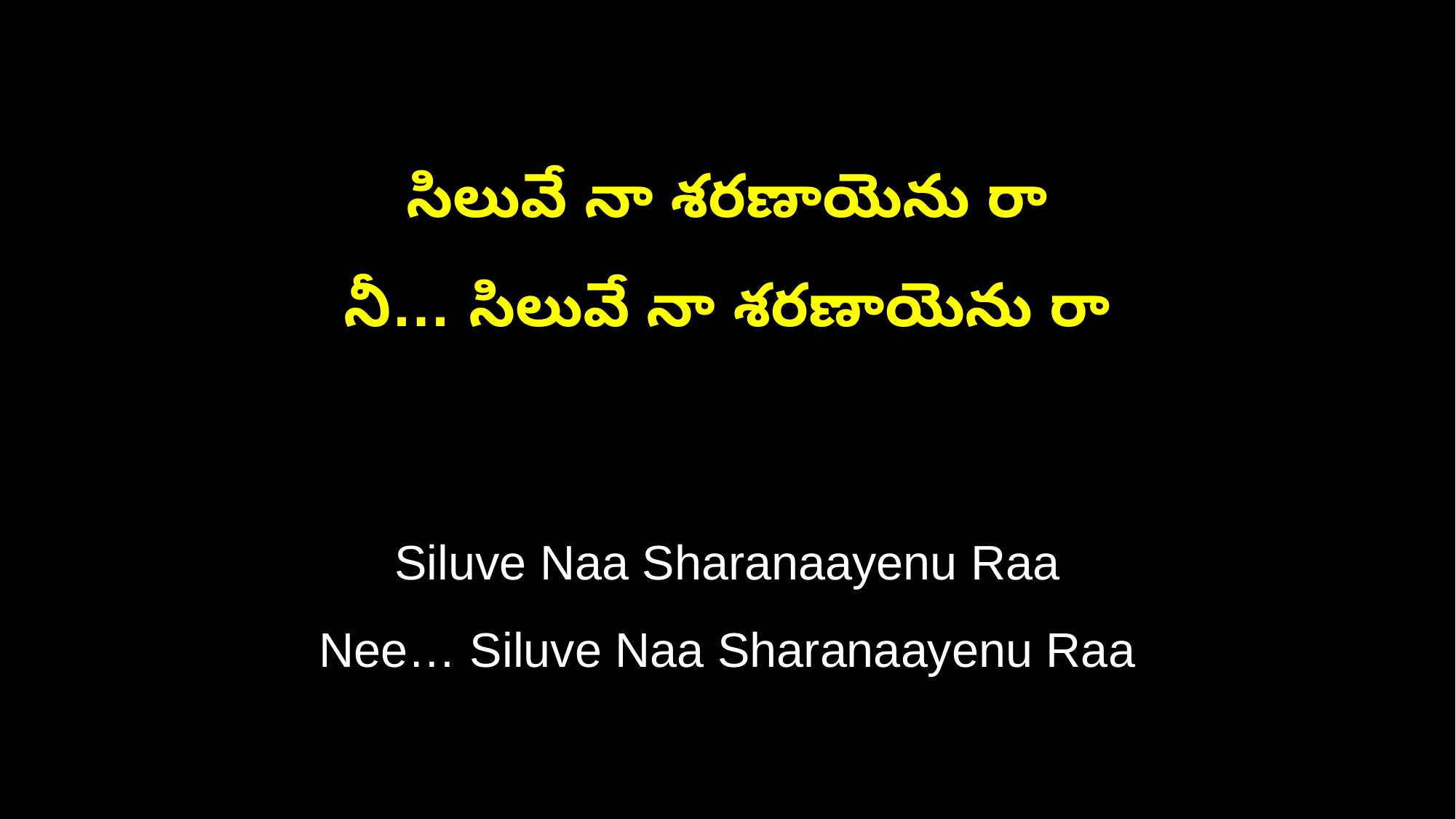

సిలువే నా శరణాయెను రా
నీ… సిలువే నా శరణాయెను రా
Siluve Naa Sharanaayenu Raa
Nee… Siluve Naa Sharanaayenu Raa